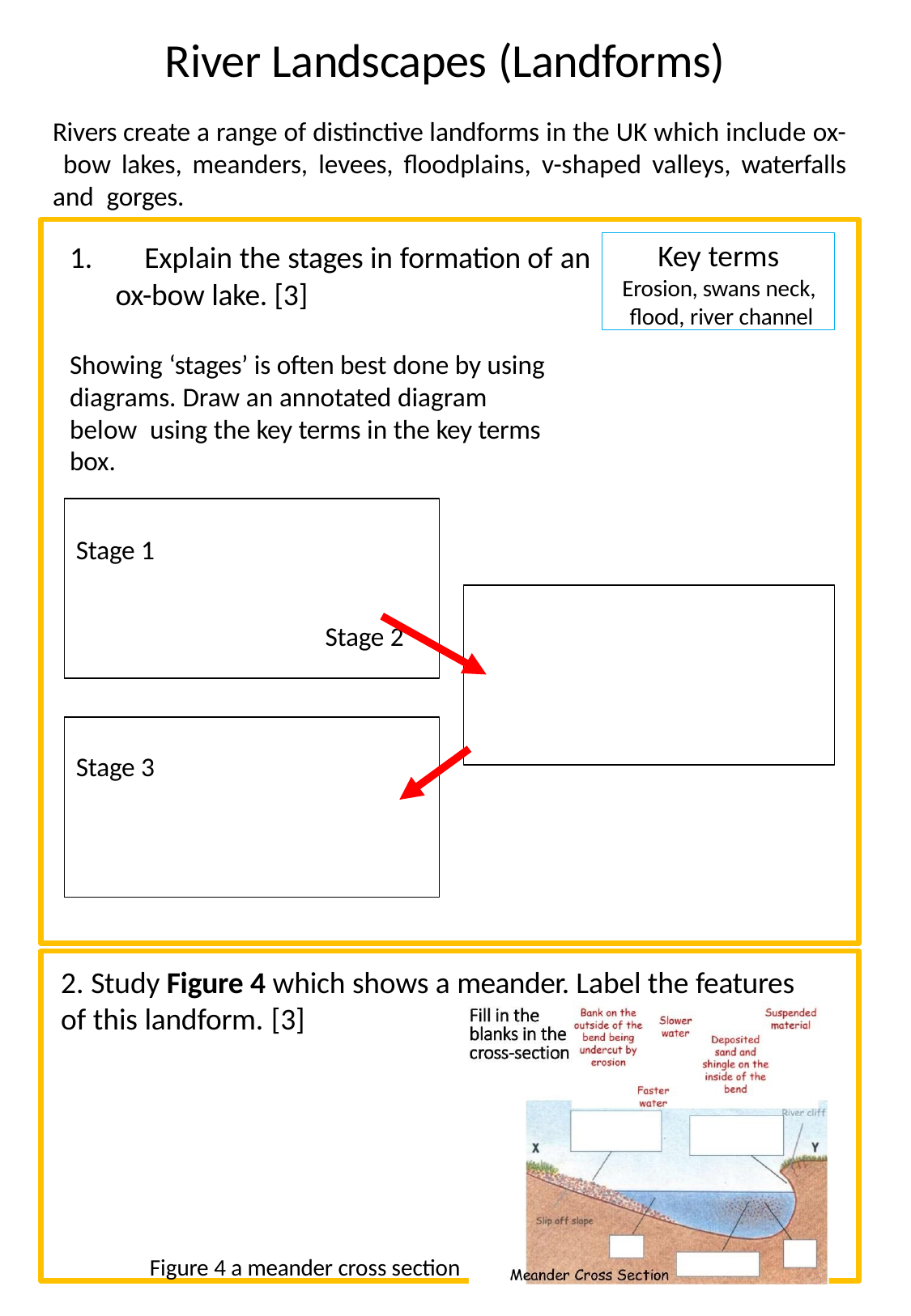

# River Landscapes (Landforms)
Rivers create a range of distinctive landforms in the UK which include ox-  bow lakes, meanders, levees, floodplains, v-shaped valleys, waterfalls and  gorges.
1.	Explain the stages in formation of an
ox-bow lake. [3]

Showing ‘stages’ is often best done by using  diagrams. Draw an annotated diagram below  using the key terms in the key terms box.

Stage 1

Stage 2

Stage 3

Key terms
Erosion, swans neck,  flood, river channel

2. Study Figure 4 which shows a meander. Label the features  of this landform. [3]

Figure 4 a meander cross section